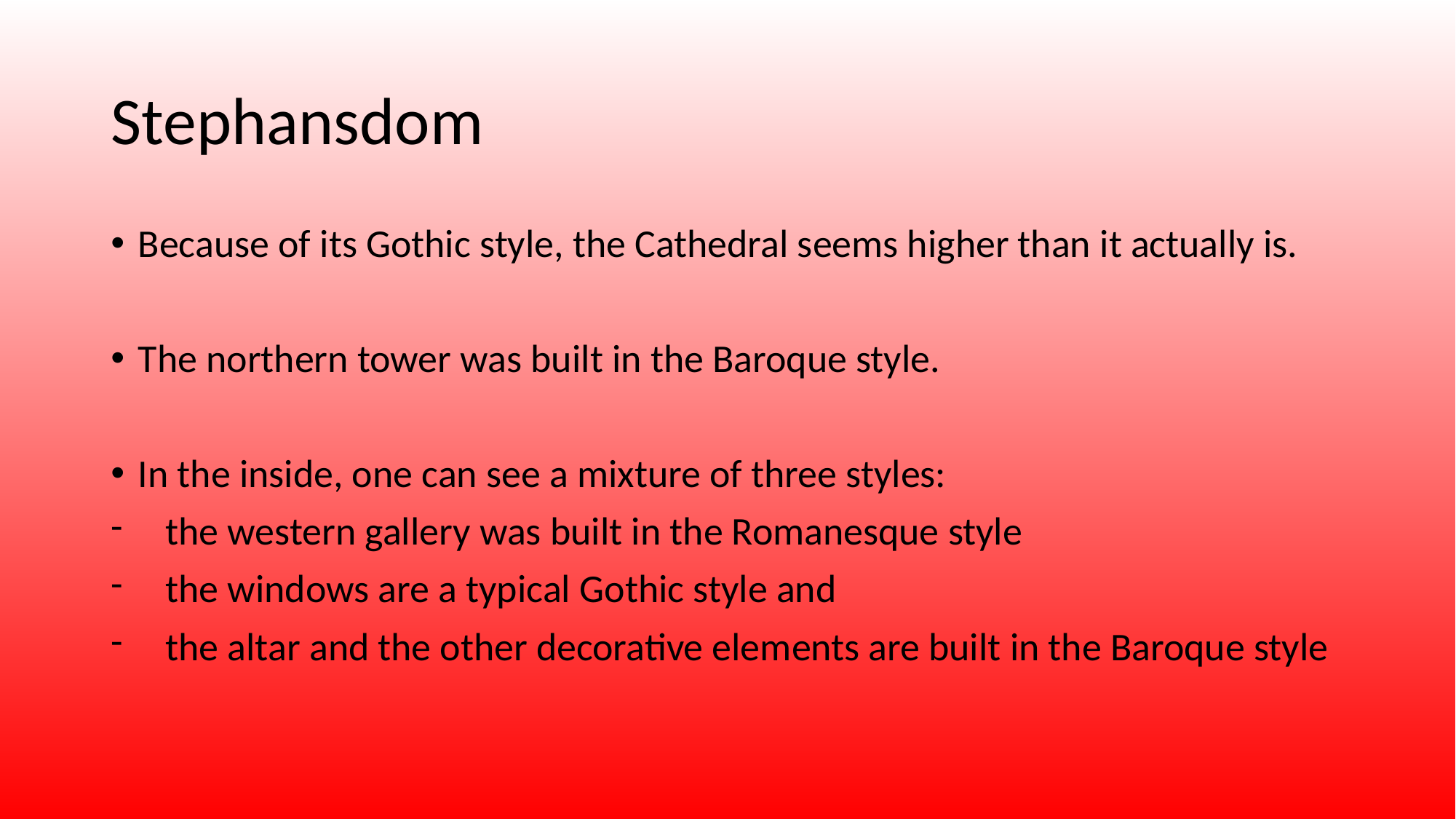

# Stephansdom
Because of its Gothic style, the Cathedral seems higher than it actually is.

The northern tower was built in the Baroque style.

In the inside, one can see a mixture of three styles:
the western gallery was built in the Romanesque style
the windows are a typical Gothic style and
the altar and the other decorative elements are built in the Baroque style